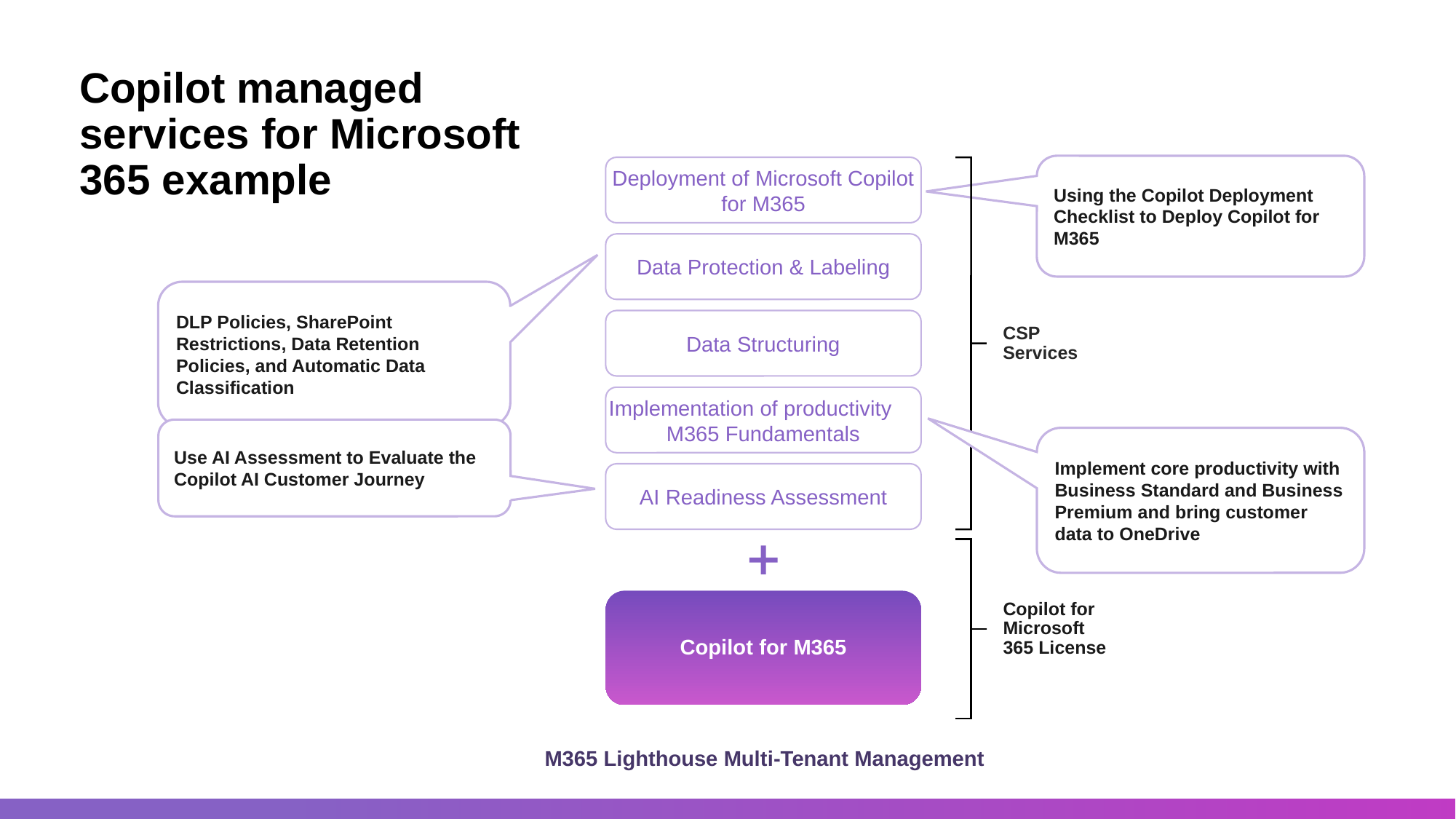

# Copilot managed services for Microsoft 365 example

Using the Copilot Deployment Checklist to Deploy Copilot for M365
Deployment of Microsoft Copilot for M365

Data Protection & Labeling
DLP Policies, SharePoint Restrictions, Data Retention Policies, and Automatic Data Classification
Data Structuring
CSP Services
Implementation of productivity
M365 Fundamentals
Use AI Assessment to Evaluate the Copilot AI Customer Journey
Implement core productivity with Business Standard and Business Premium and bring customer data to OneDrive
AI Readiness Assessment

Copilot for Microsoft 365 License
Copilot for M365
M365 Lighthouse Multi-Tenant Management